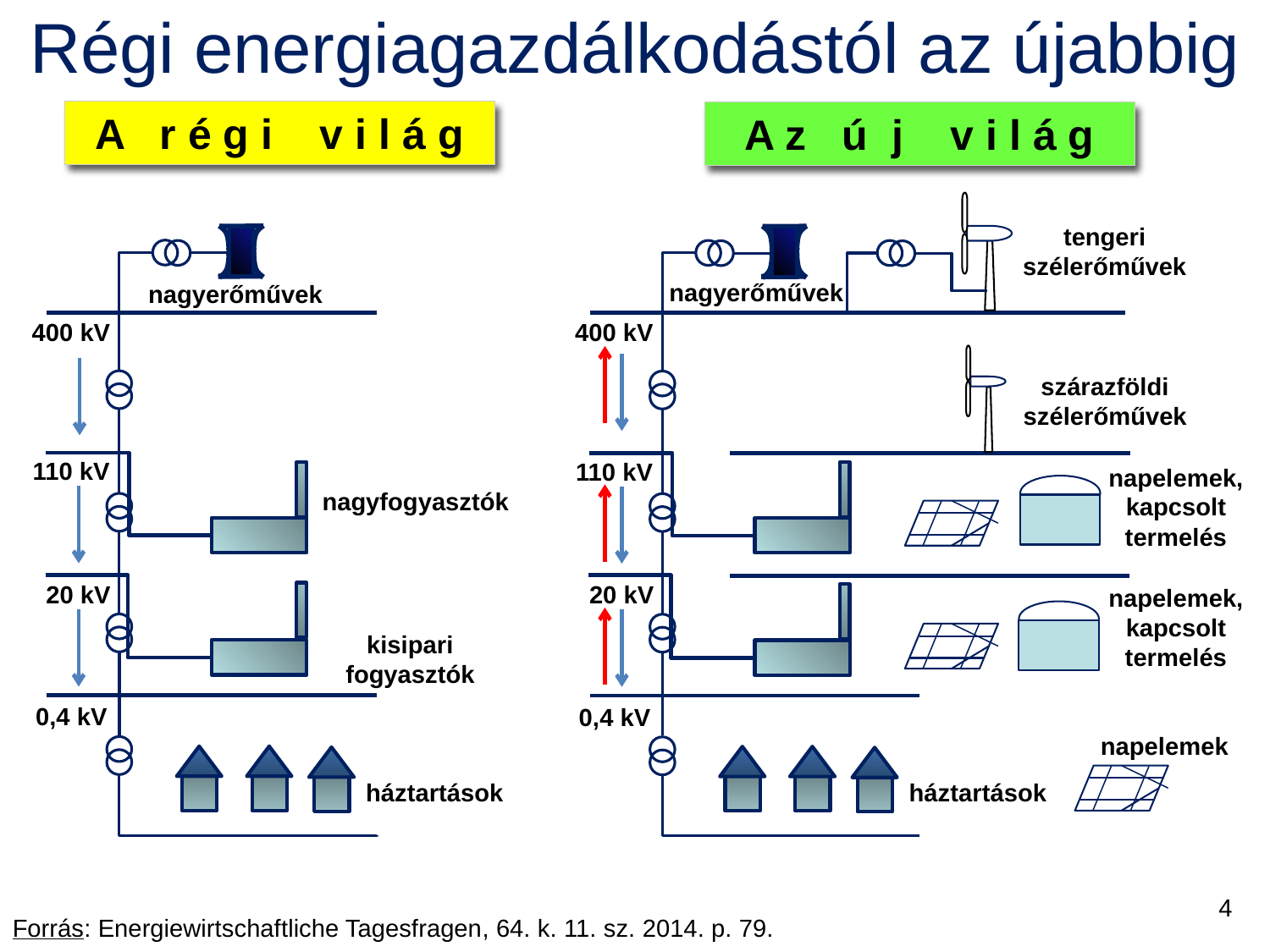

# Régi energiagazdálkodástól az újabbig
A   r é g i    v i l á g
A z   ú  j    v i l á g

tengeri szélerőművek

nagyerőművek
nagyerőművek
400 kV
400 kV

szárazföldi szélerőművek

110 kV
110 kV
napelemek, kapcsolt termelés

nagyfogyasztók

  20 kV
  20 kV
napelemek, kapcsolt termelés

kisipari fogyasztók

0,4 kV
0,4 kV
napelemek

háztartások
háztartások

4
Forrás: Energiewirtschaftliche Tagesfragen, 64. k. 11. sz. 2014. p. 79.